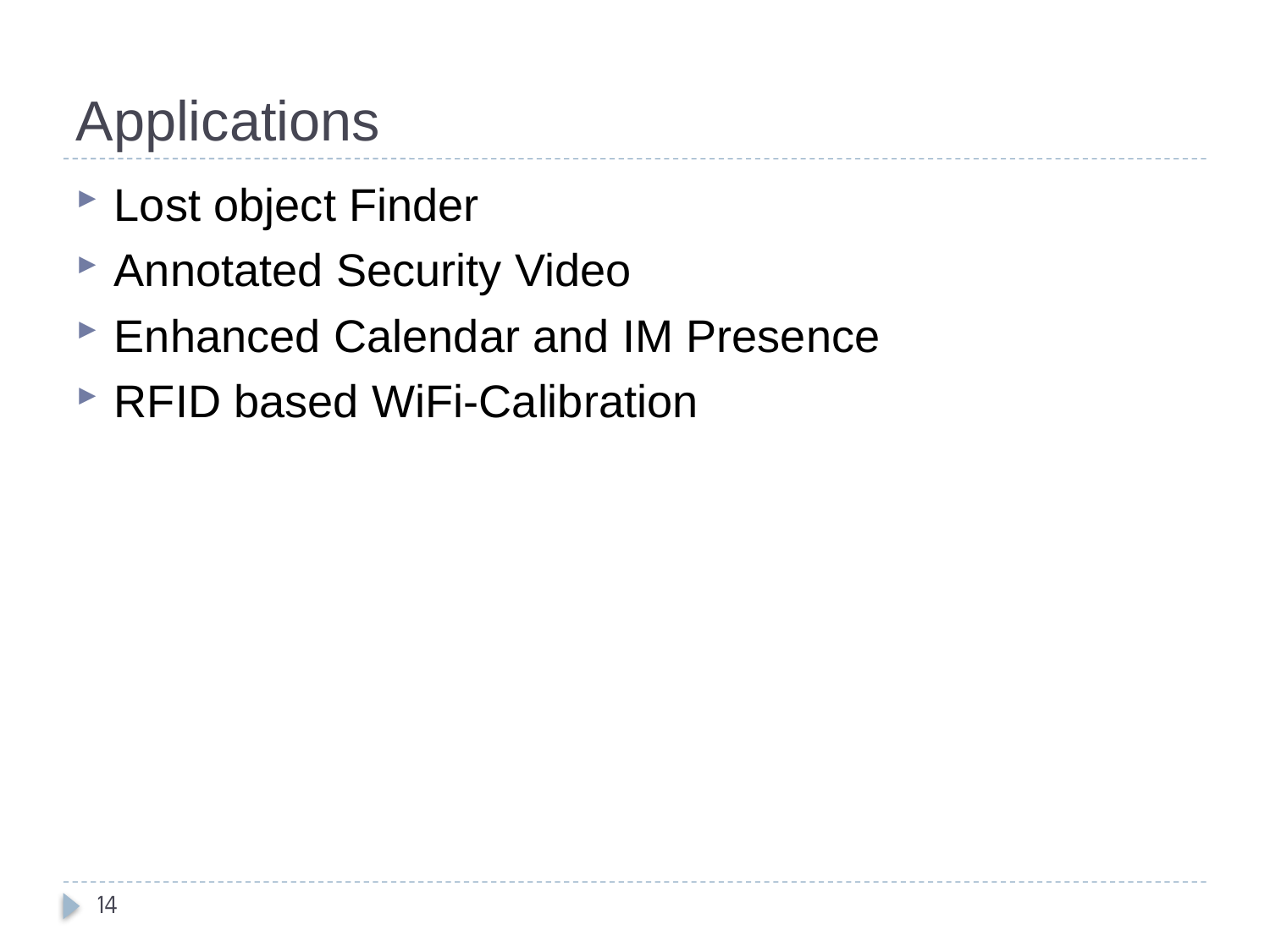

# Applications
Lost object Finder
Annotated Security Video
Enhanced Calendar and IM Presence
RFID based WiFi-Calibration

14